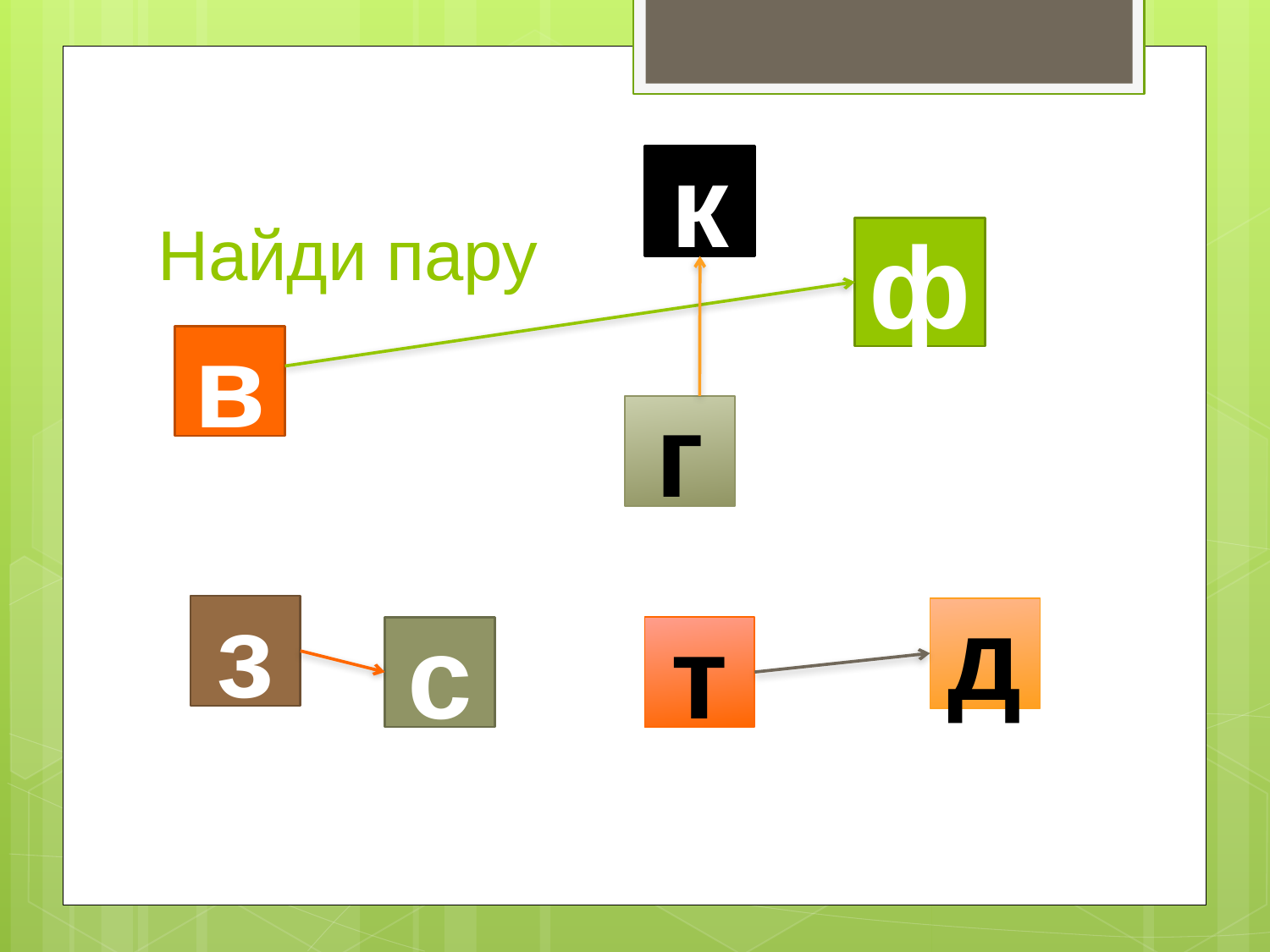

# Найди пару
к
ф
в
г
з
д
с
т